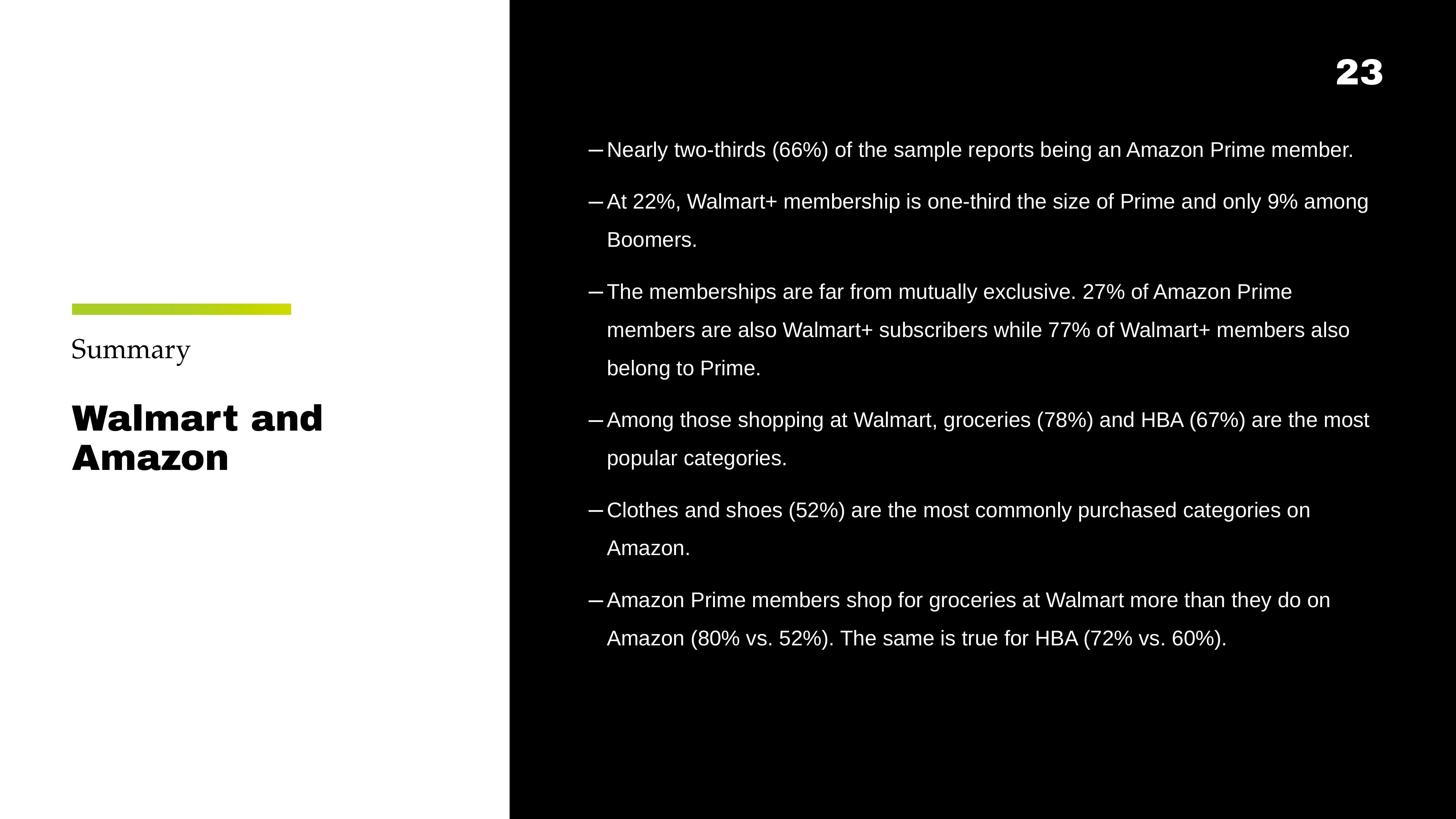

23
Nearly two-thirds (66%) of the sample reports being an Amazon Prime member.
At 22%, Walmart+ membership is one-third the size of Prime and only 9% among Boomers.
The memberships are far from mutually exclusive. 27% of Amazon Prime members are also Walmart+ subscribers while 77% of Walmart+ members also belong to Prime.
Among those shopping at Walmart, groceries (78%) and HBA (67%) are the most popular categories.
Clothes and shoes (52%) are the most commonly purchased categories on Amazon.
Amazon Prime members shop for groceries at Walmart more than they do on Amazon (80% vs. 52%). The same is true for HBA (72% vs. 60%).

# Summary
Walmart and Amazon